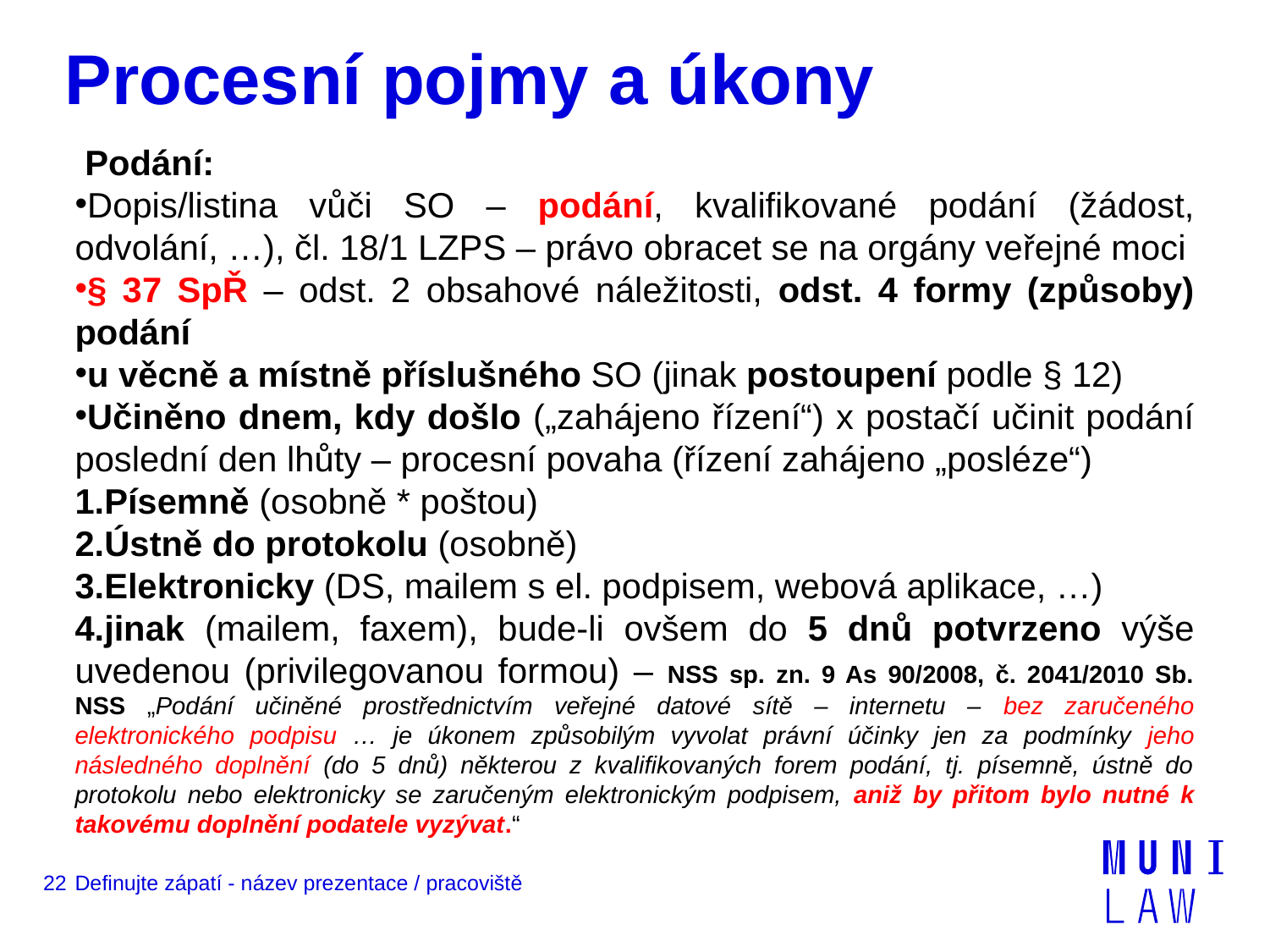

# Procesní pojmy a úkony
Podání:
Dopis/listina vůči SO – podání, kvalifikované podání (žádost, odvolání, …), čl. 18/1 LZPS – právo obracet se na orgány veřejné moci
§ 37 SpŘ – odst. 2 obsahové náležitosti, odst. 4 formy (způsoby) podání
u věcně a místně příslušného SO (jinak postoupení podle § 12)
Učiněno dnem, kdy došlo („zahájeno řízení“) x postačí učinit podání poslední den lhůty – procesní povaha (řízení zahájeno „posléze“)
Písemně (osobně * poštou)
Ústně do protokolu (osobně)
Elektronicky (DS, mailem s el. podpisem, webová aplikace, …)
jinak (mailem, faxem), bude-li ovšem do 5 dnů potvrzeno výše uvedenou (privilegovanou formou) – NSS sp. zn. 9 As 90/2008, č. 2041/2010 Sb. NSS „Podání učiněné prostřednictvím veřejné datové sítě – internetu – bez zaručeného elektronického podpisu … je úkonem způsobilým vyvolat právní účinky jen za podmínky jeho následného doplnění (do 5 dnů) některou z kvalifikovaných forem podání, tj. písemně, ústně do protokolu nebo elektronicky se zaručeným elektronickým podpisem, aniž by přitom bylo nutné k takovému doplnění podatele vyzývat.“

22
Definujte zápatí - název prezentace / pracoviště